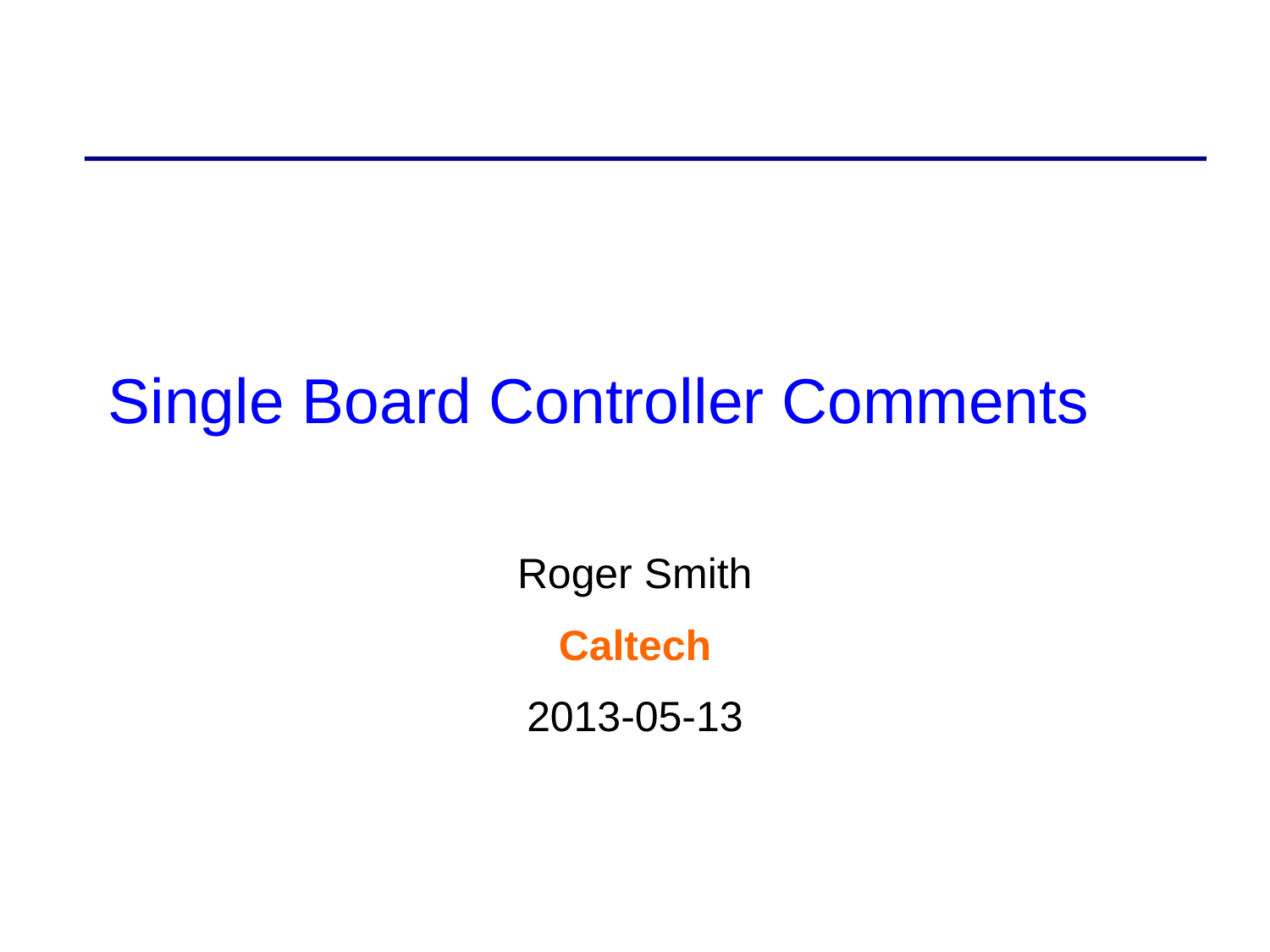

# Single Board Controller Comments
Roger Smith
Caltech
2013-05-13